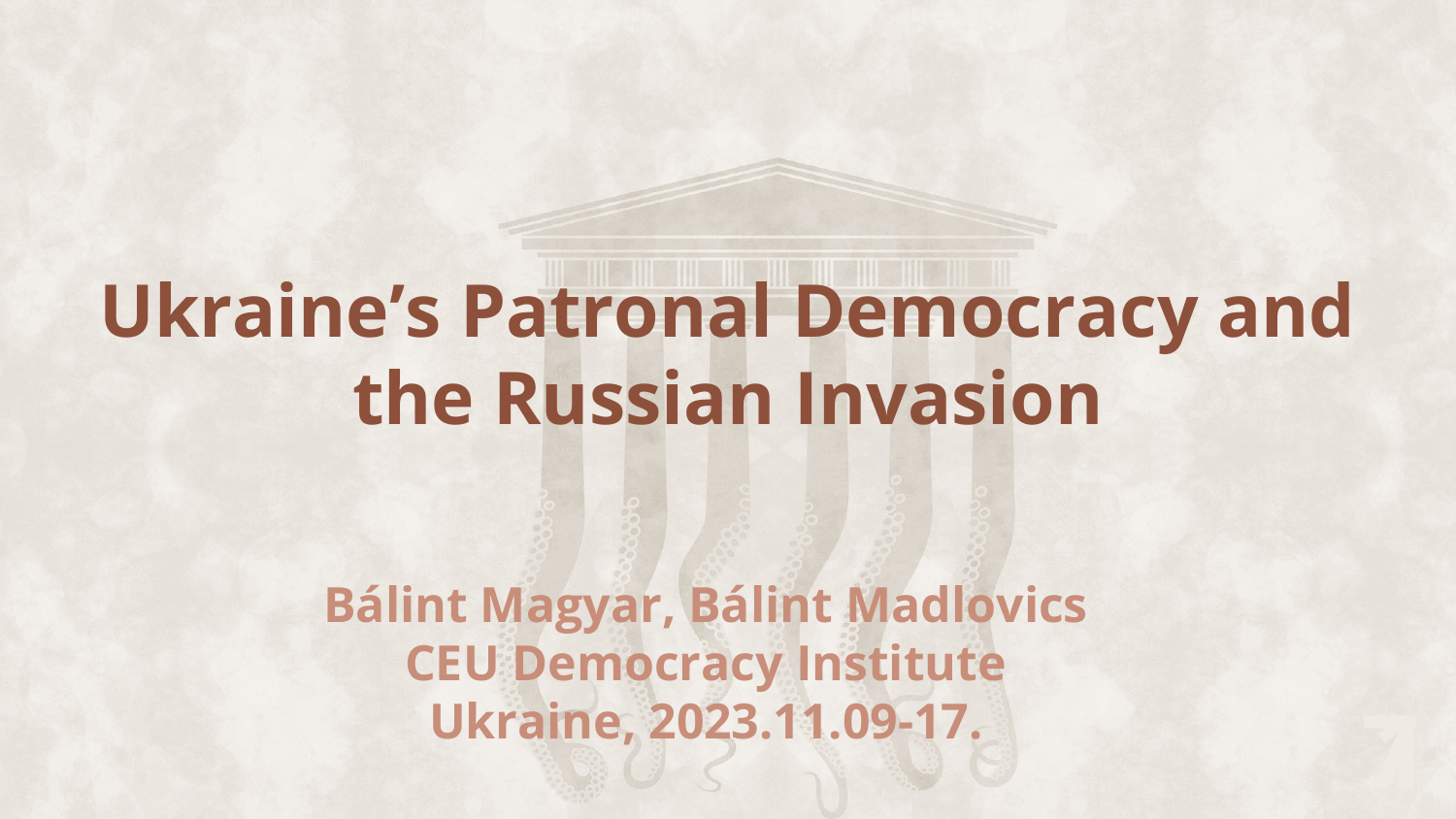

Ukraine’s Patronal Democracy and the Russian Invasion
Bálint Magyar, Bálint Madlovics
CEU Democracy Institute
Ukraine, 2023.11.09-17.
7
1